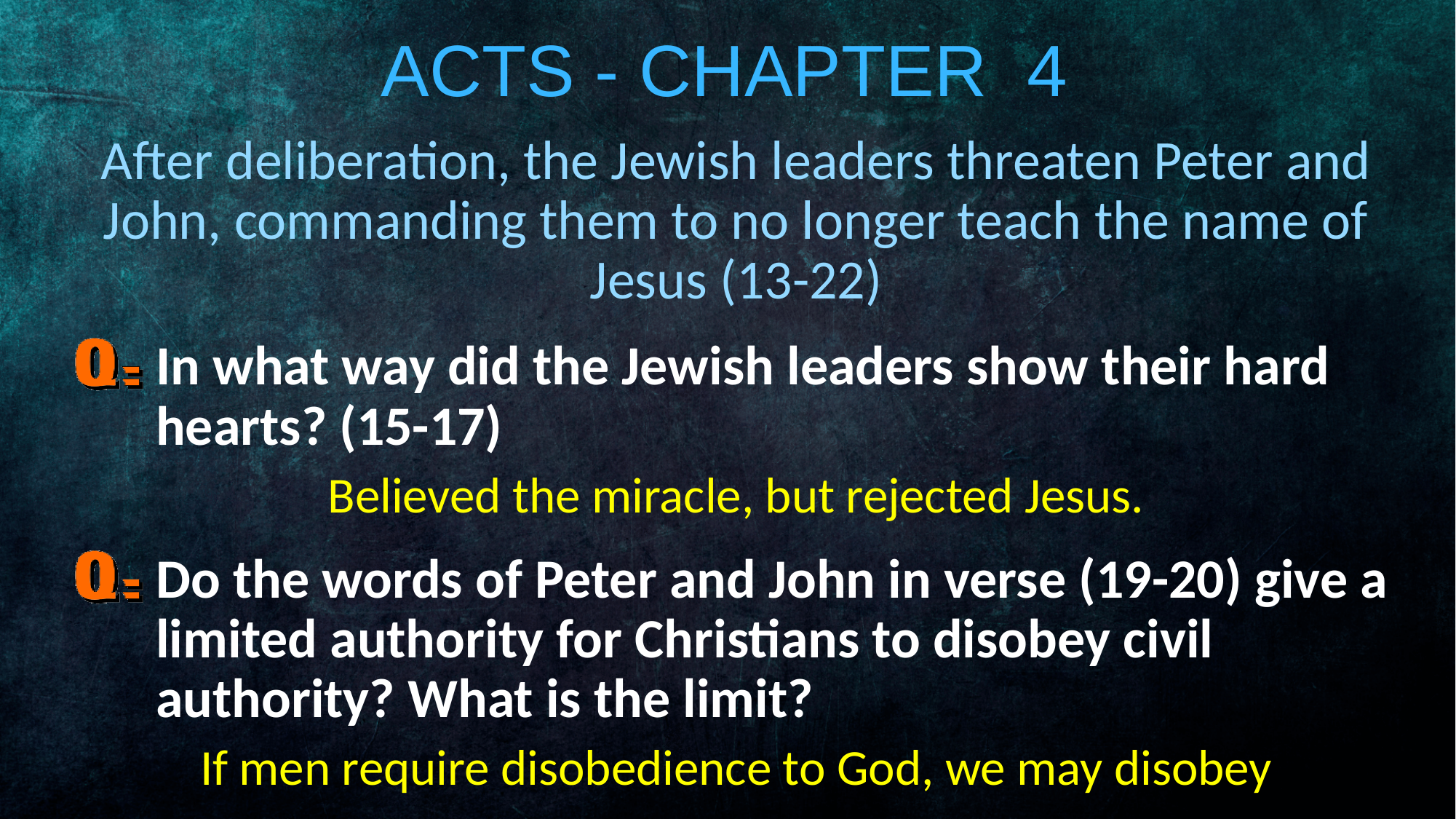

# Acts - Chapter  4
After deliberation, the Jewish leaders threaten Peter and John, commanding them to no longer teach the name of Jesus (13-22)

In what way did the Jewish leaders show their hard hearts? (15-17)
Believed the miracle, but rejected Jesus.

Do the words of Peter and John in verse (19-20) give a limited authority for Christians to disobey civil authority? What is the limit?
If men require disobedience to God, we may disobey